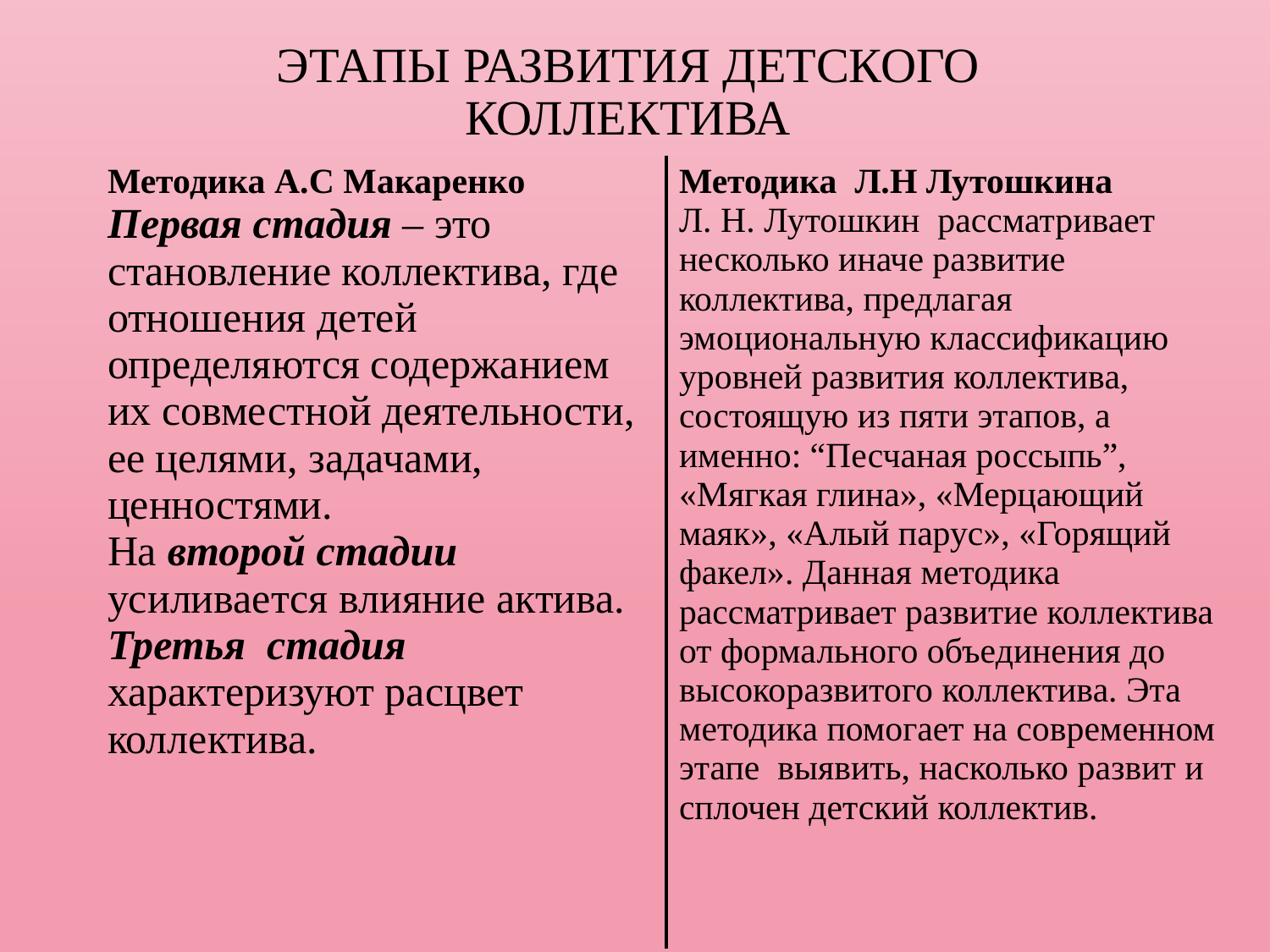

# Этапы развития детского коллектива
| Методика А.С Макаренко Первая стадия – это становление коллектива, где отношения детей определяются содержанием их совместной деятельности, ее целями, задачами, ценностями. На второй стадии усиливается влияние актива. Третья стадия характеризуют расцвет коллектива. | Методика Л.Н Лутошкина Л. Н. Лутошкин рассматривает несколько иначе развитие коллектива, предлагая эмоциональную классификацию уровней развития коллектива, состоящую из пяти этапов, а именно: “Песчаная россыпь”, «Мягкая глина», «Мерцающий маяк», «Алый парус», «Горящий факел». Данная методика рассматривает развитие коллектива от формального объединения до высокоразвитого коллектива. Эта методика помогает на современном этапе выявить, насколько развит и сплочен детский коллектив. |
| --- | --- |